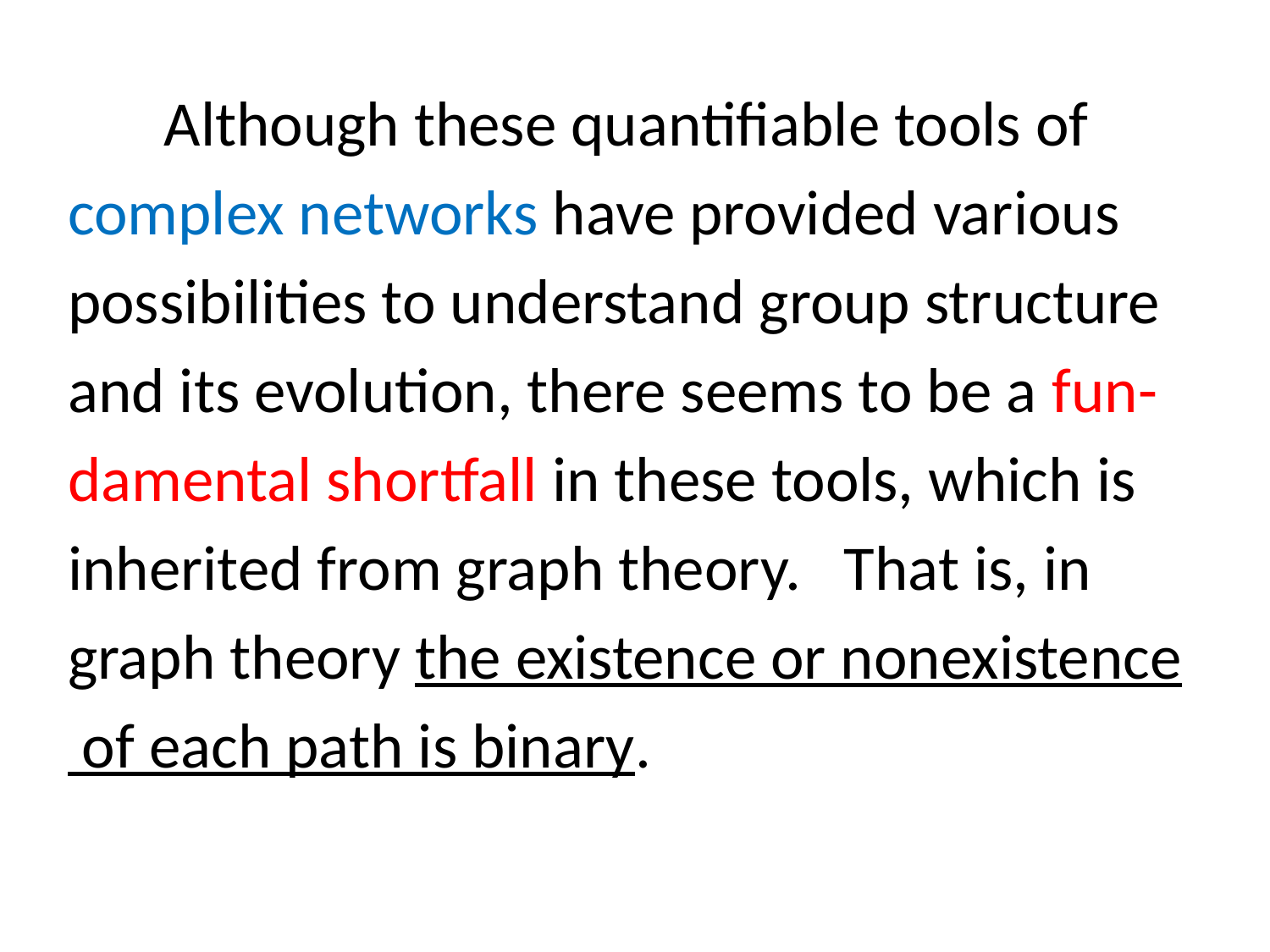

Although these quantifiable tools of
complex networks have provided various
possibilities to understand group structure
and its evolution, there seems to be a fun-
damental shortfall in these tools, which is
inherited from graph theory.   That is, in
graph theory the existence or nonexistence
 of each path is binary.